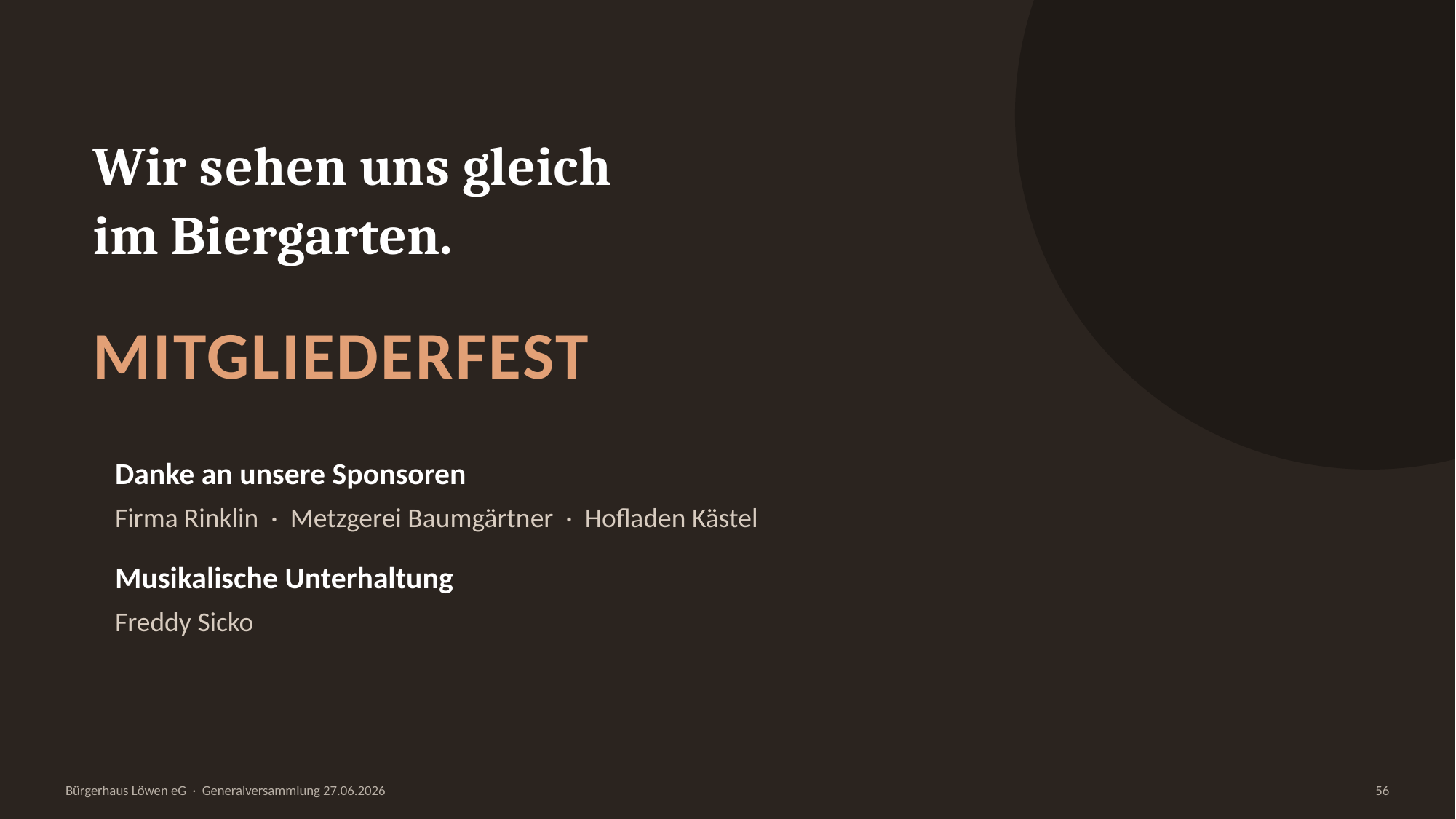

Wir sehen uns gleich
im Biergarten.
MITGLIEDERFEST
Danke an unsere Sponsoren
Firma Rinklin  ·  Metzgerei Baumgärtner  ·  Hofladen Kästel
Musikalische Unterhaltung
Freddy Sicko
Bürgerhaus Löwen eG  ·  Generalversammlung 27.06.2026
56